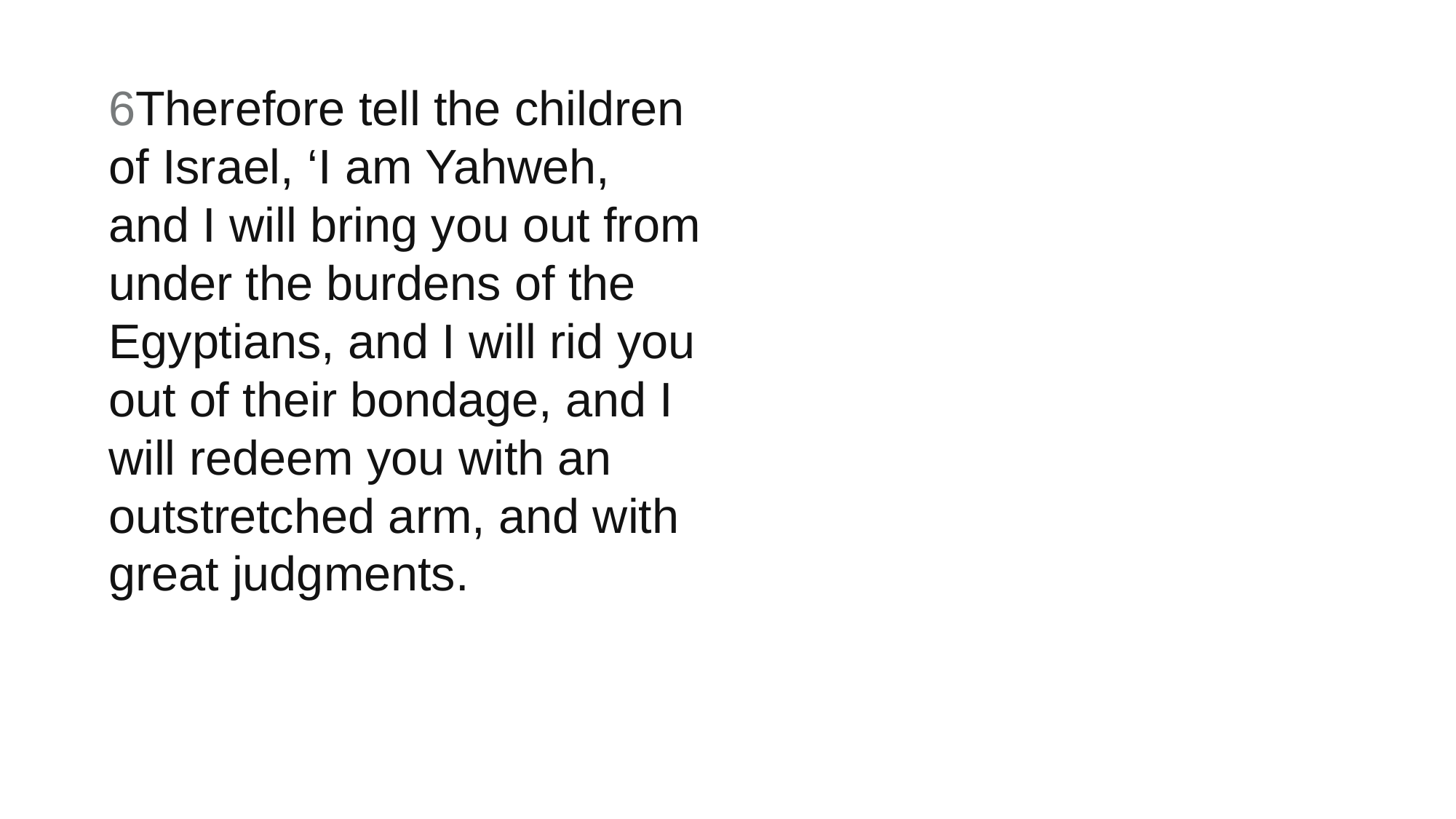

6Therefore tell the children of Israel, ‘I am Yahweh, and I will bring you out from under the burdens of the Egyptians, and I will rid you out of their bondage, and I will redeem you with an outstretched arm, and with great judgments.